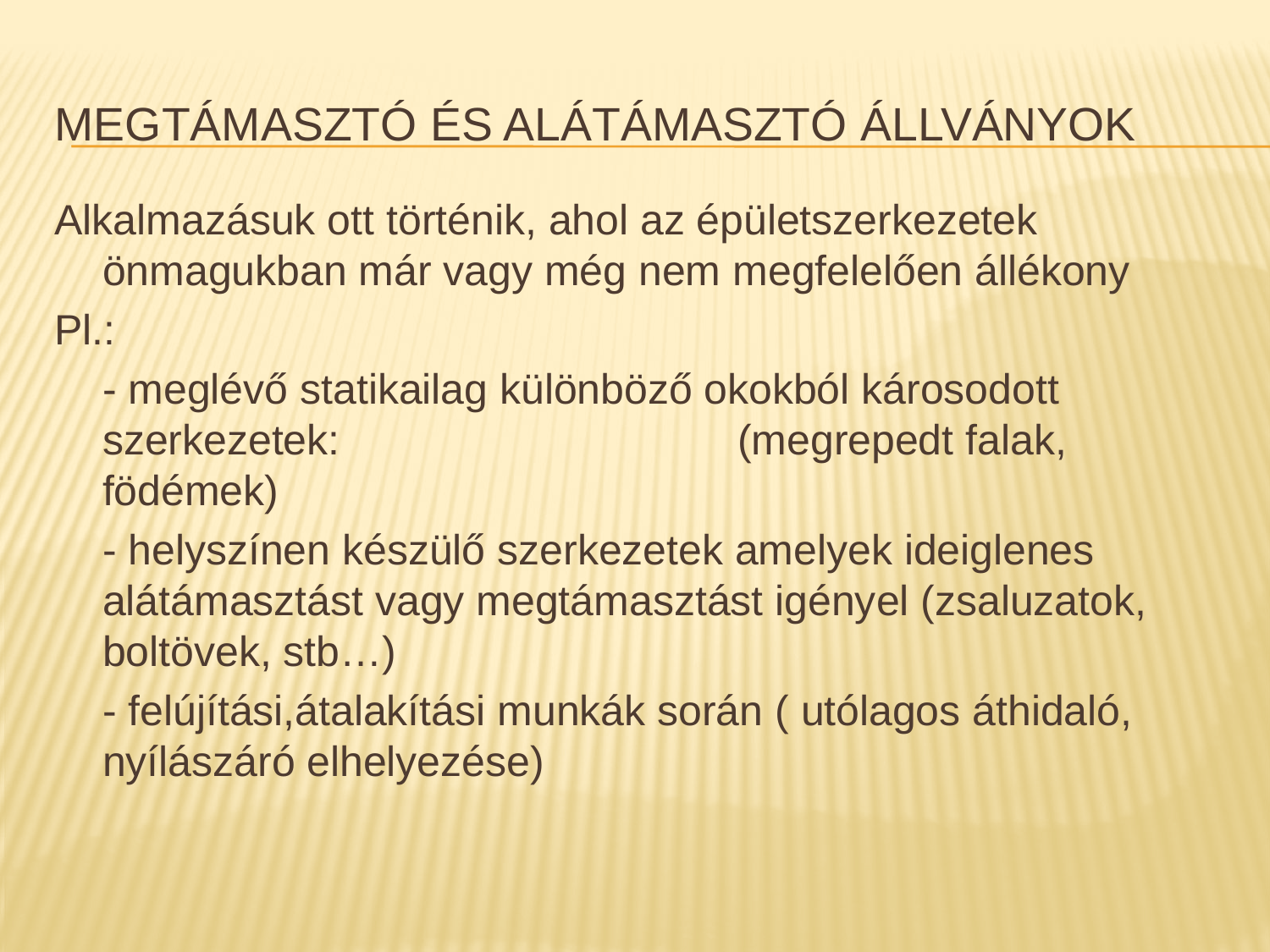

# Megtámasztó és alátámasztó állványok
Alkalmazásuk ott történik, ahol az épületszerkezetek önmagukban már vagy még nem megfelelően állékony
Pl.:
	- meglévő statikailag különböző okokból károsodott szerkezetek: 				(megrepedt falak, födémek)
	- helyszínen készülő szerkezetek amelyek ideiglenes alátámasztást vagy megtámasztást igényel (zsaluzatok, boltövek, stb…)
	- felújítási,átalakítási munkák során ( utólagos áthidaló, nyílászáró elhelyezése)